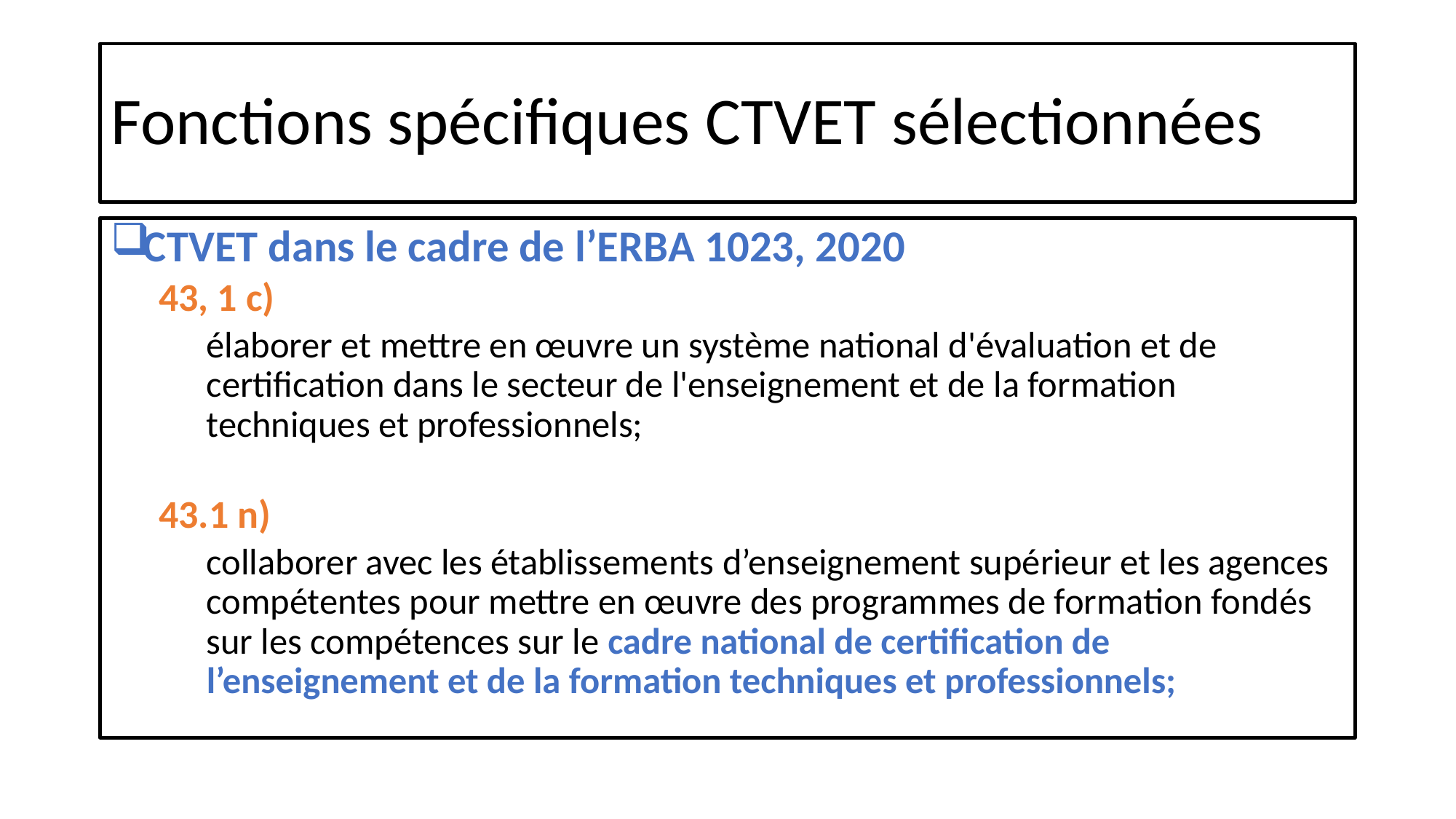

# Fonctions spécifiques CTVET sélectionnées
CTVET dans le cadre de l’ERBA 1023, 2020
43, 1 c)
élaborer et mettre en œuvre un système national d'évaluation et de certification dans le secteur de l'enseignement et de la formation techniques et professionnels;

43.1 n)
collaborer avec les établissements d’enseignement supérieur et les agences compétentes pour mettre en œuvre des programmes de formation fondés sur les compétences sur le cadre national de certification de l’enseignement et de la formation techniques et professionnels;